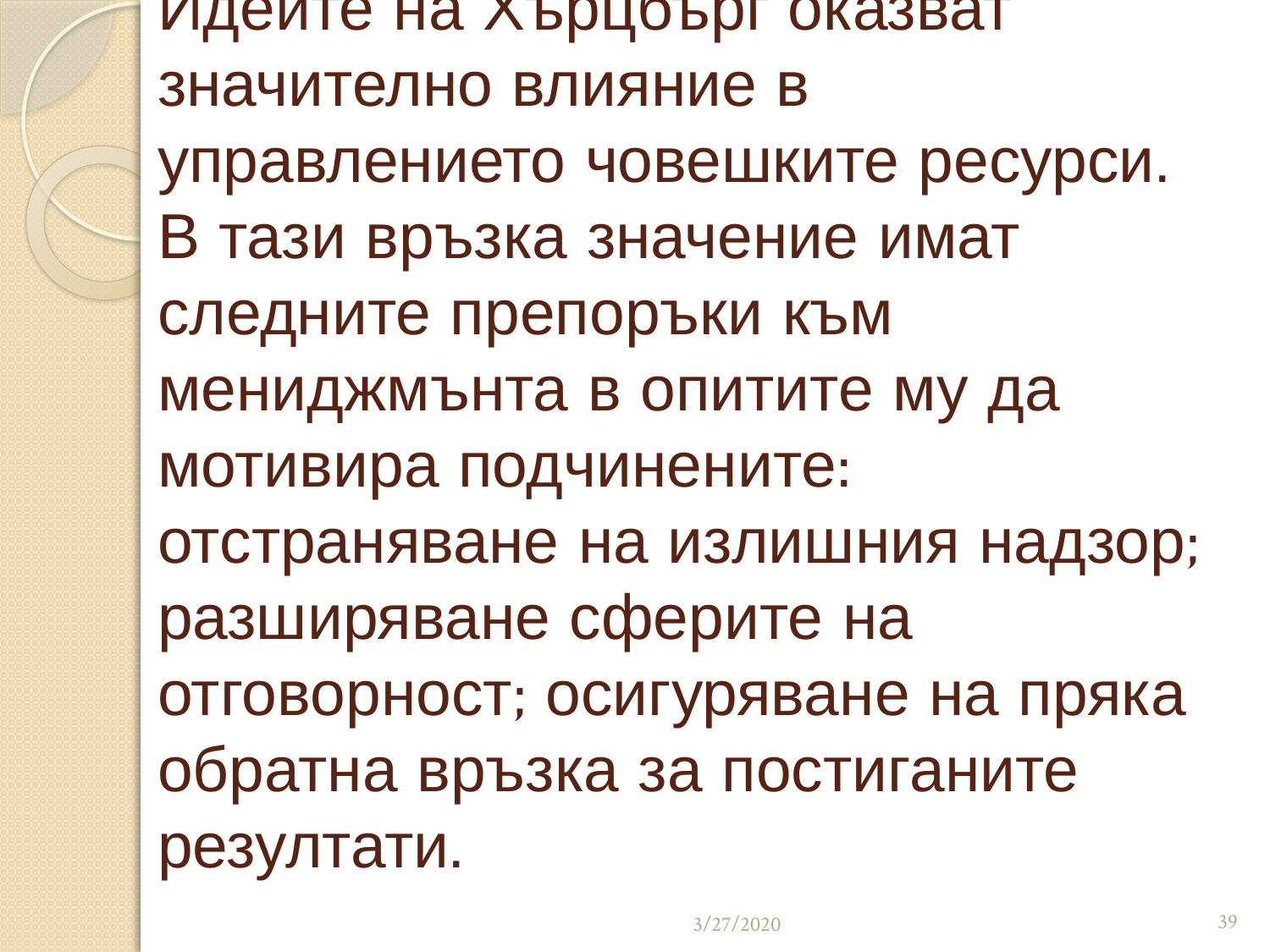

# Идеите на Хърцбърг оказват значително влияние в управлението човешките ресурси. В тази връзка значение имат следните препоръки към мениджмънта в опитите му да мотивира подчинените: отстраняване на излишния надзор; разширяване сферите на отговорност; осигуряване на пряка обратна връзка за постиганите резултати.
3/27/2020
39